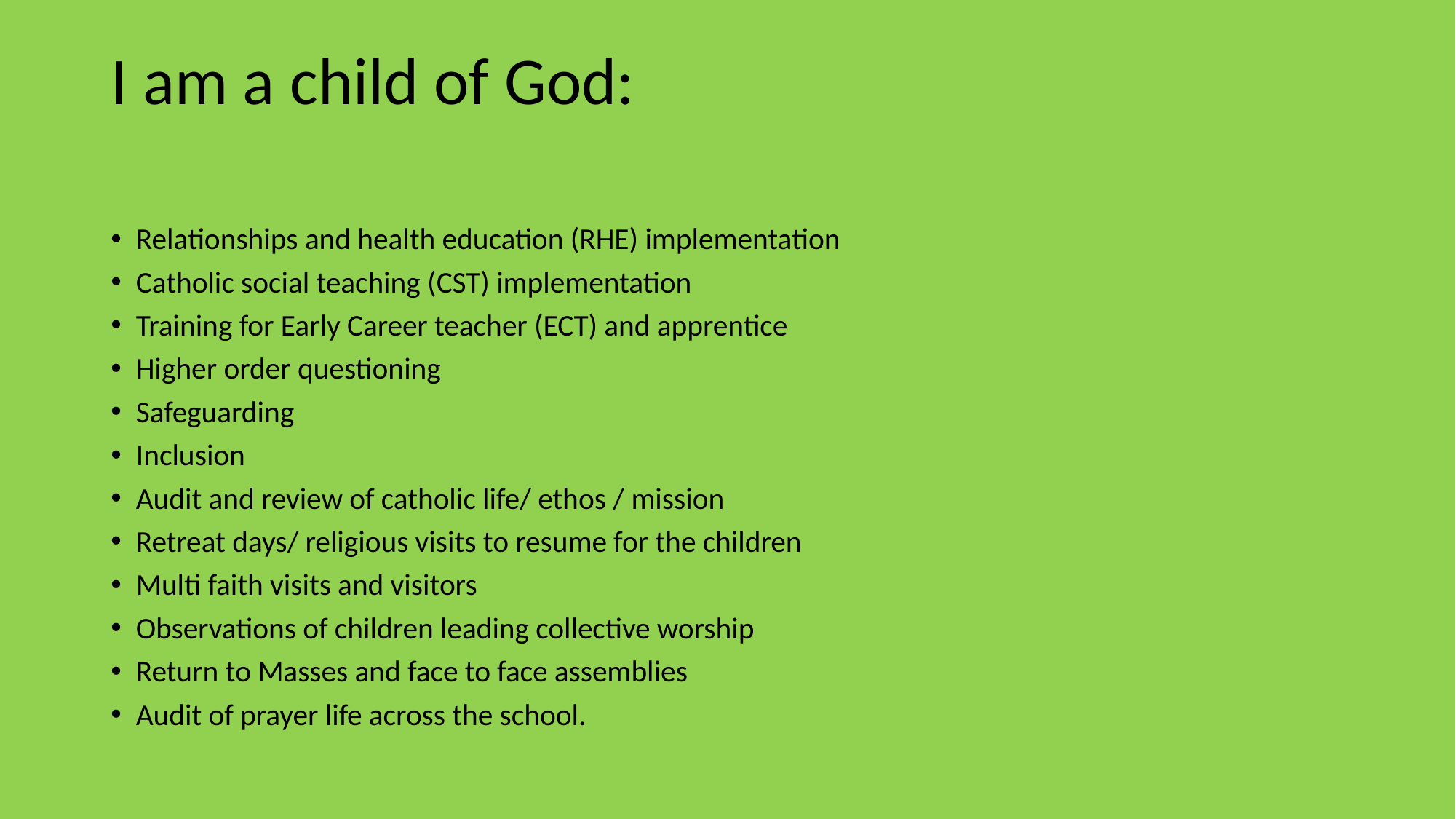

# I am a child of God:
Relationships and health education (RHE) implementation
Catholic social teaching (CST) implementation
Training for Early Career teacher (ECT) and apprentice
Higher order questioning
Safeguarding
Inclusion
Audit and review of catholic life/ ethos / mission
Retreat days/ religious visits to resume for the children
Multi faith visits and visitors
Observations of children leading collective worship
Return to Masses and face to face assemblies
Audit of prayer life across the school.